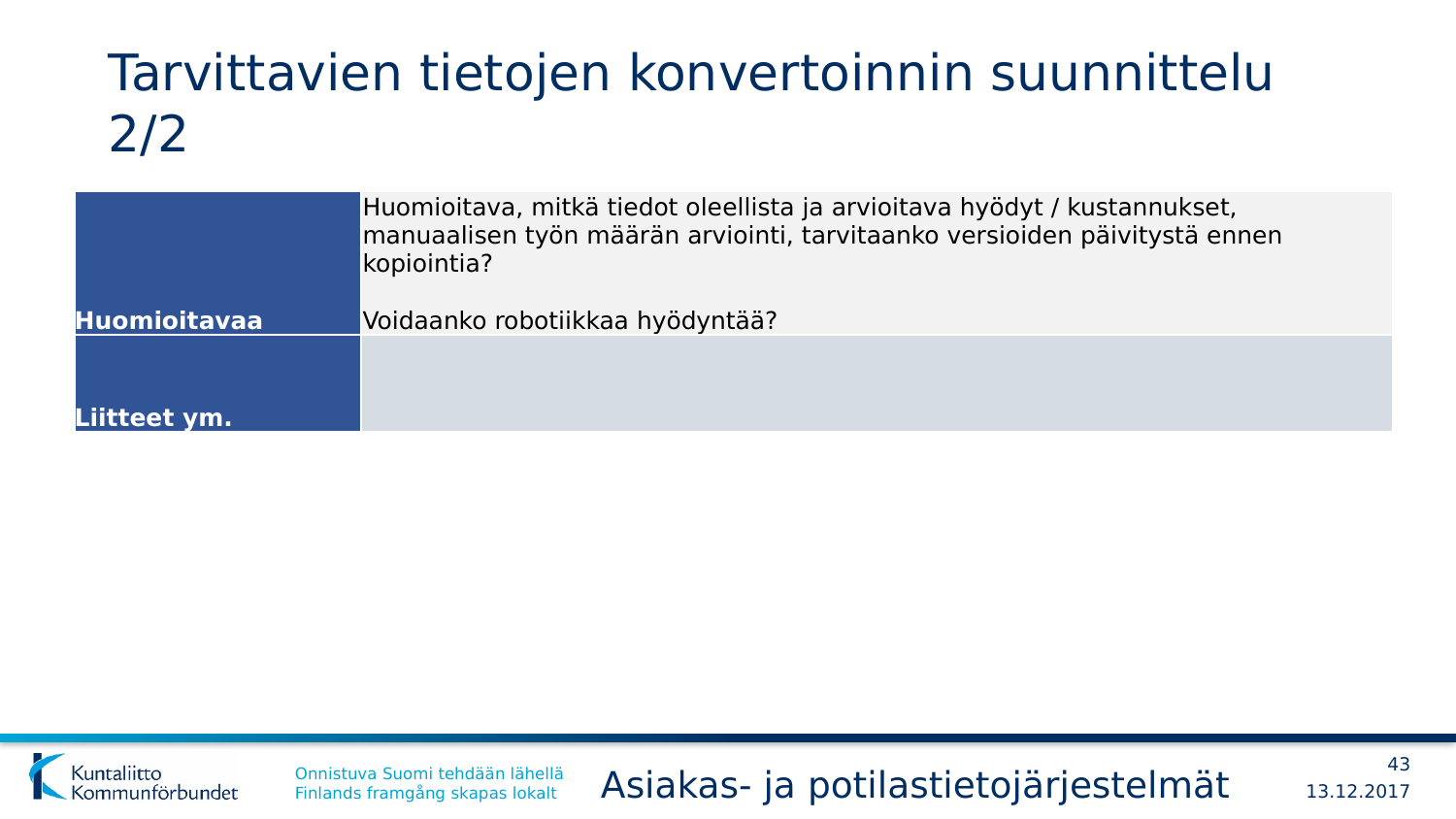

# Tarvittavien tietojen konvertoinnin suunnittelu 2/2
| Huomioitavaa | Huomioitava, mitkä tiedot oleellista ja arvioitava hyödyt / kustannukset, manuaalisen työn määrän arviointi, tarvitaanko versioiden päivitystä ennen kopiointia? Voidaanko robotiikkaa hyödyntää? |
| --- | --- |
| Liitteet ym. |  |
43
Asiakas- ja potilastietojärjestelmät
13.12.2017